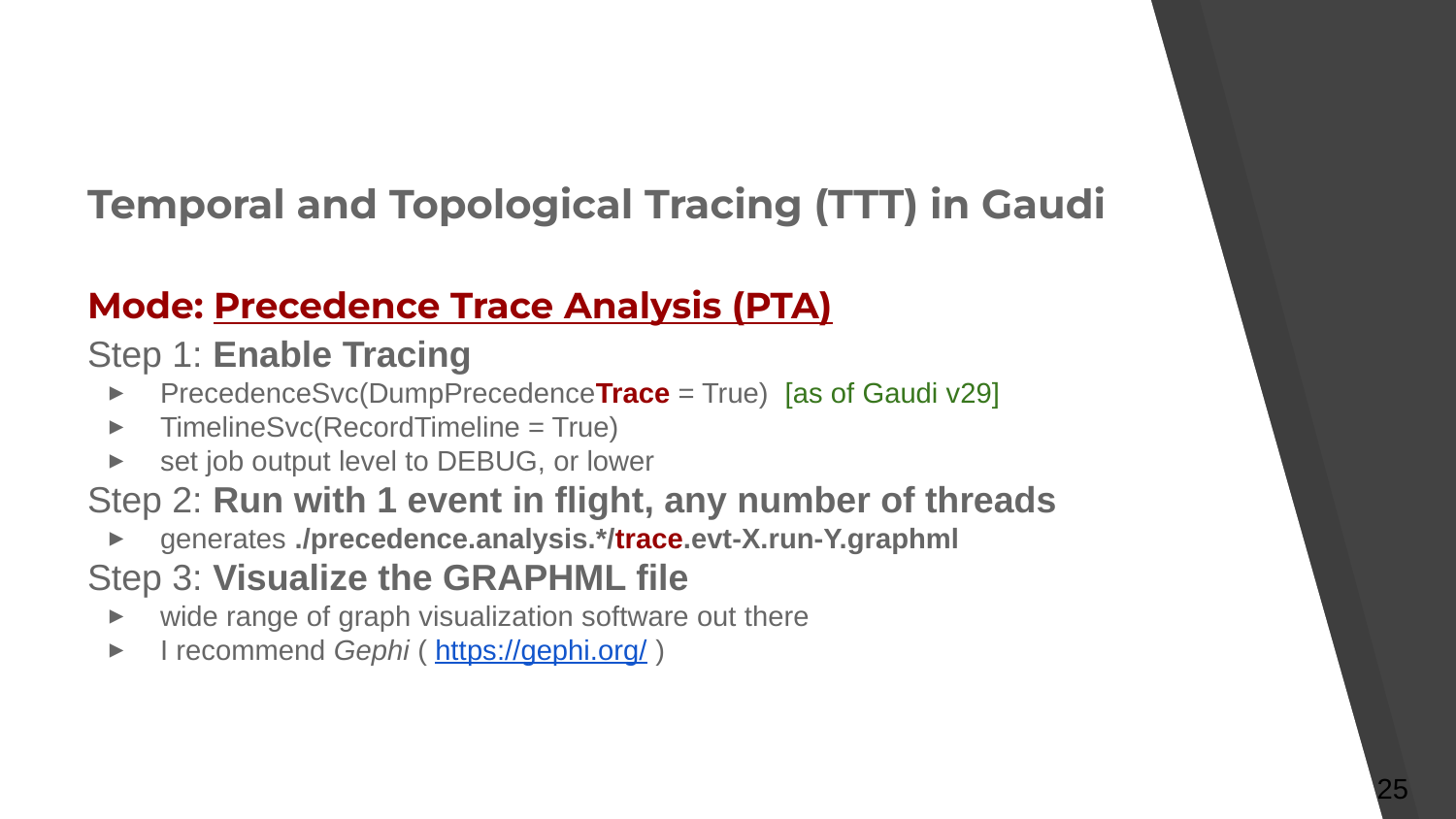

Temporal and Topological Tracing (TTT) in Gaudi

Mode: Precedence Trace Analysis (PTA)
Step 1: Enable Tracing
PrecedenceSvc(DumpPrecedenceTrace = True)  [as of Gaudi v29]
TimelineSvc(RecordTimeline = True)
set job output level to DEBUG, or lower
Step 2: Run with 1 event in flight, any number of threads
generates ./precedence.analysis.*/trace.evt-X.run-Y.graphml
Step 3: Visualize the GRAPHML file
wide range of graph visualization software out there
I recommend Gephi ( https://gephi.org/ )
25